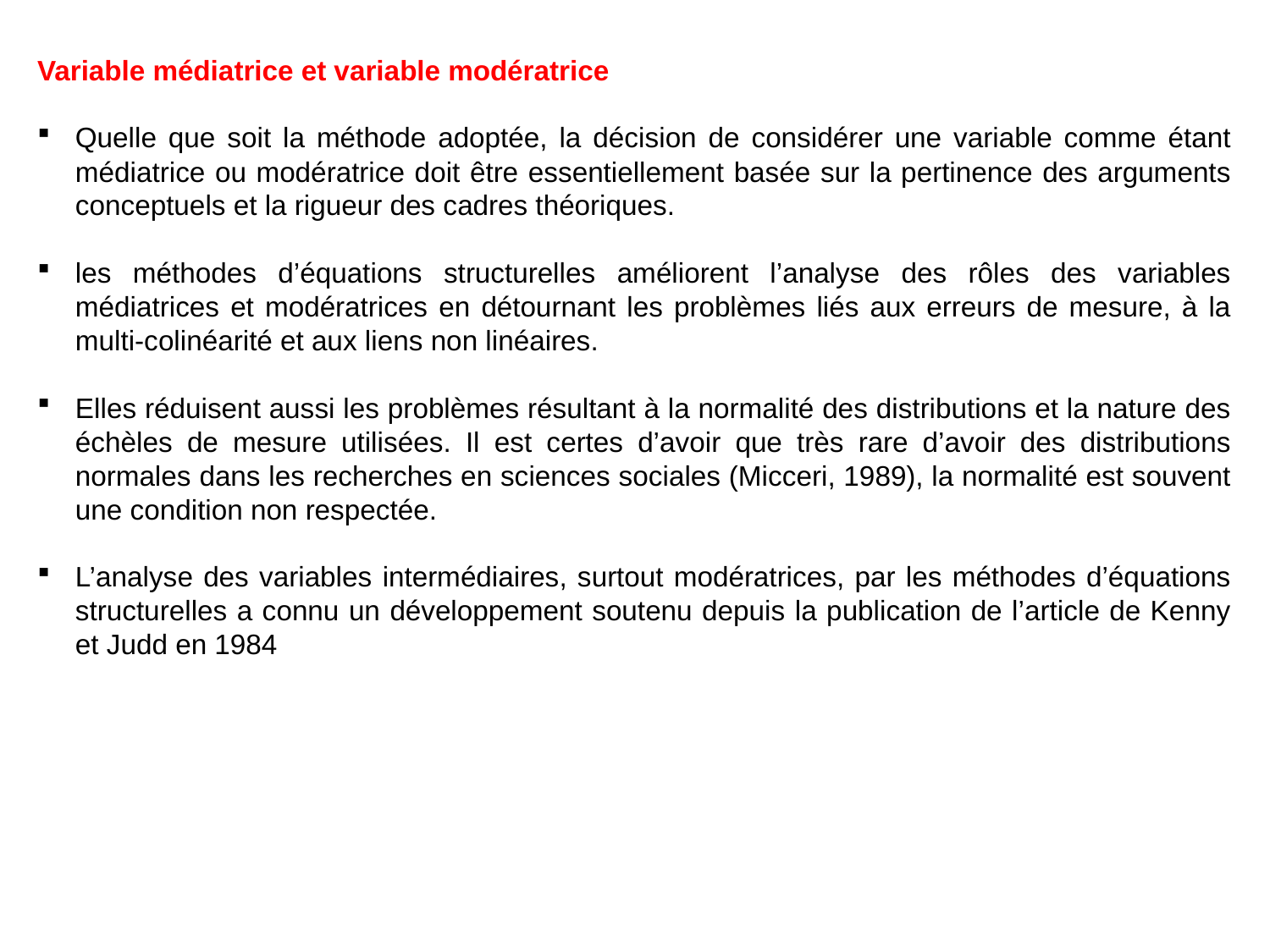

Variable médiatrice et variable modératrice

Quelle que soit la méthode adoptée, la décision de considérer une variable comme étant médiatrice ou modératrice doit être essentiellement basée sur la pertinence des arguments conceptuels et la rigueur des cadres théoriques.

les méthodes d’équations structurelles améliorent l’analyse des rôles des variables médiatrices et modératrices en détournant les problèmes liés aux erreurs de mesure, à la multi-colinéarité et aux liens non linéaires.

Elles réduisent aussi les problèmes résultant à la normalité des distributions et la nature des échèles de mesure utilisées. Il est certes d’avoir que très rare d’avoir des distributions normales dans les recherches en sciences sociales (Micceri, 1989), la normalité est souvent une condition non respectée.

L’analyse des variables intermédiaires, surtout modératrices, par les méthodes d’équations structurelles a connu un développement soutenu depuis la publication de l’article de Kenny et Judd en 1984